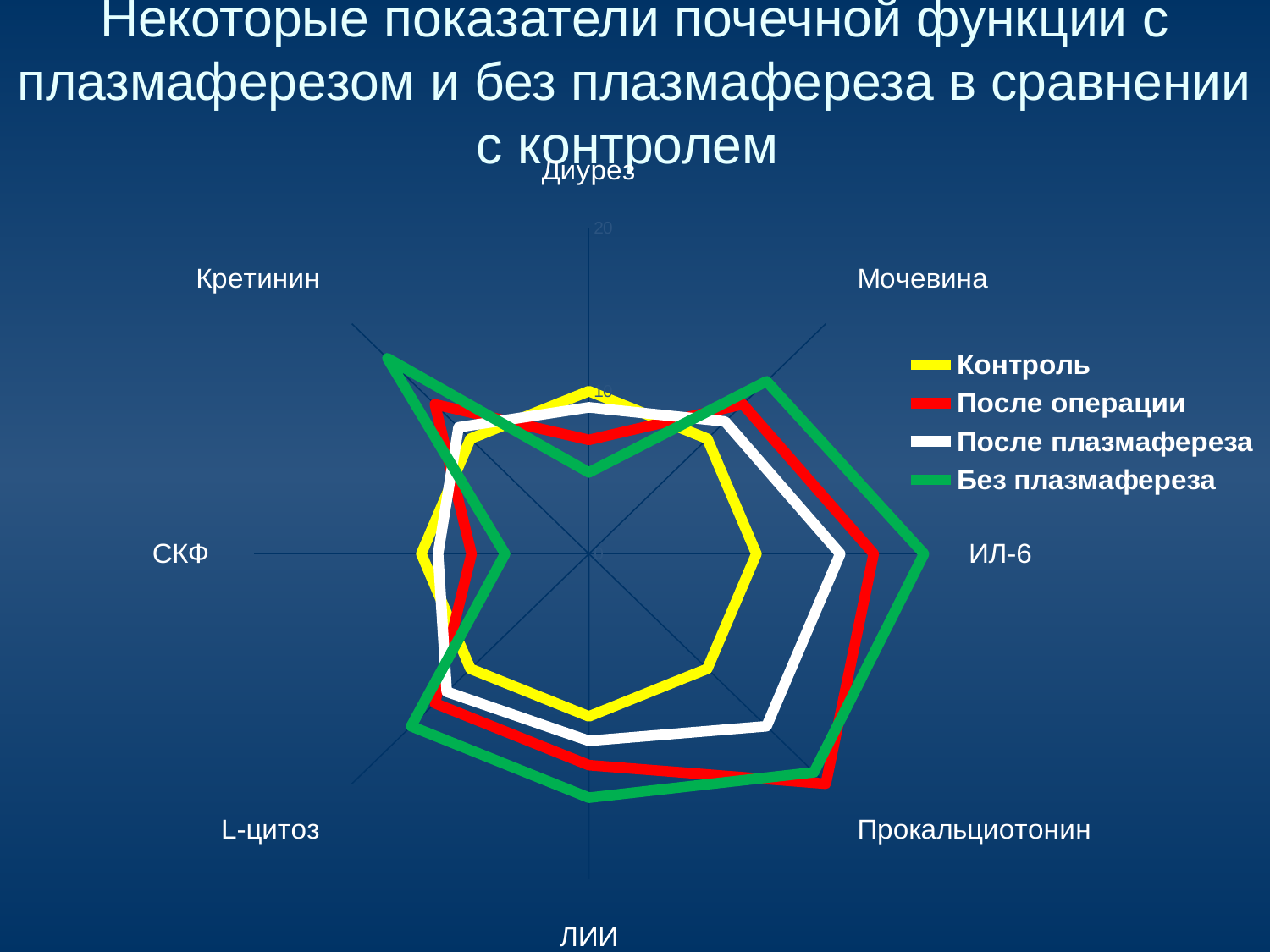

# Некоторые показатели почечной функции с плазмаферезом и без плазмафереза в сравнении с контролем

### Chart

| Category | Контроль | После операции | После плазмафереза | Без плазмафереза |
|---|---|---|---|---|
| Диурез | 10.0 | 7.0 | 9.0 | 5.0 |
| Мочевина | 10.0 | 13.0 | 11.5 | 15.0 |
| ИЛ-6 | 10.0 | 17.0 | 15.0 | 20.0 |
| Прокальциотонин | 10.0 | 20.0 | 15.0 | 19.0 |
| ЛИИ | 10.0 | 13.0 | 11.5 | 15.0 |
| L-цитоз | 10.0 | 13.0 | 12.0 | 15.0 |
| СКФ | 10.0 | 7.0 | 9.0 | 5.0 |
| Кретинин | 10.0 | 13.0 | 11.0 | 17.0 |